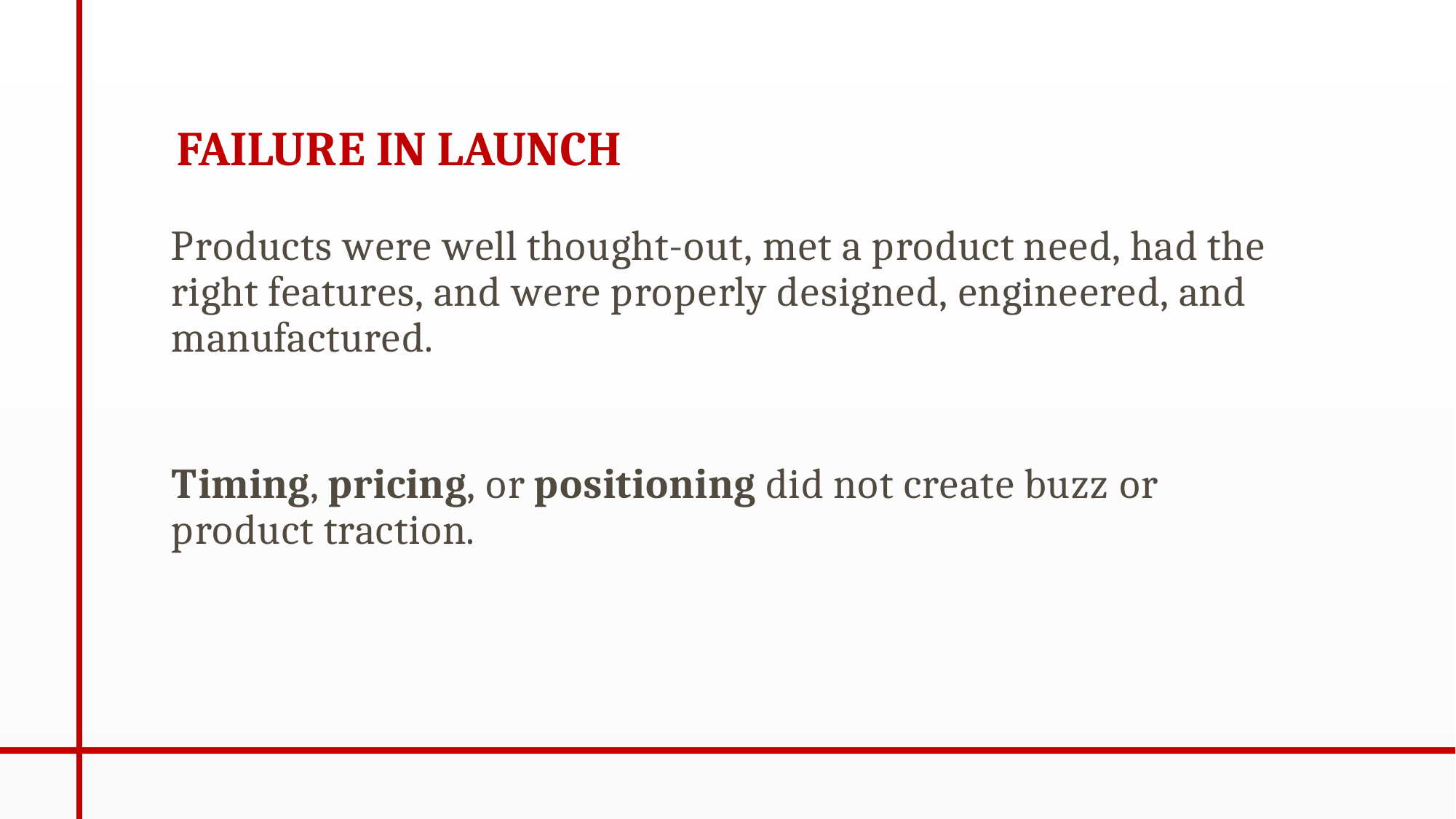

# FAILURE IN LAUNCH
Products were well thought-out, met a product need, had the right features, and were properly designed, engineered, and manufactured.

Timing, pricing, or positioning did not create buzz or product traction.